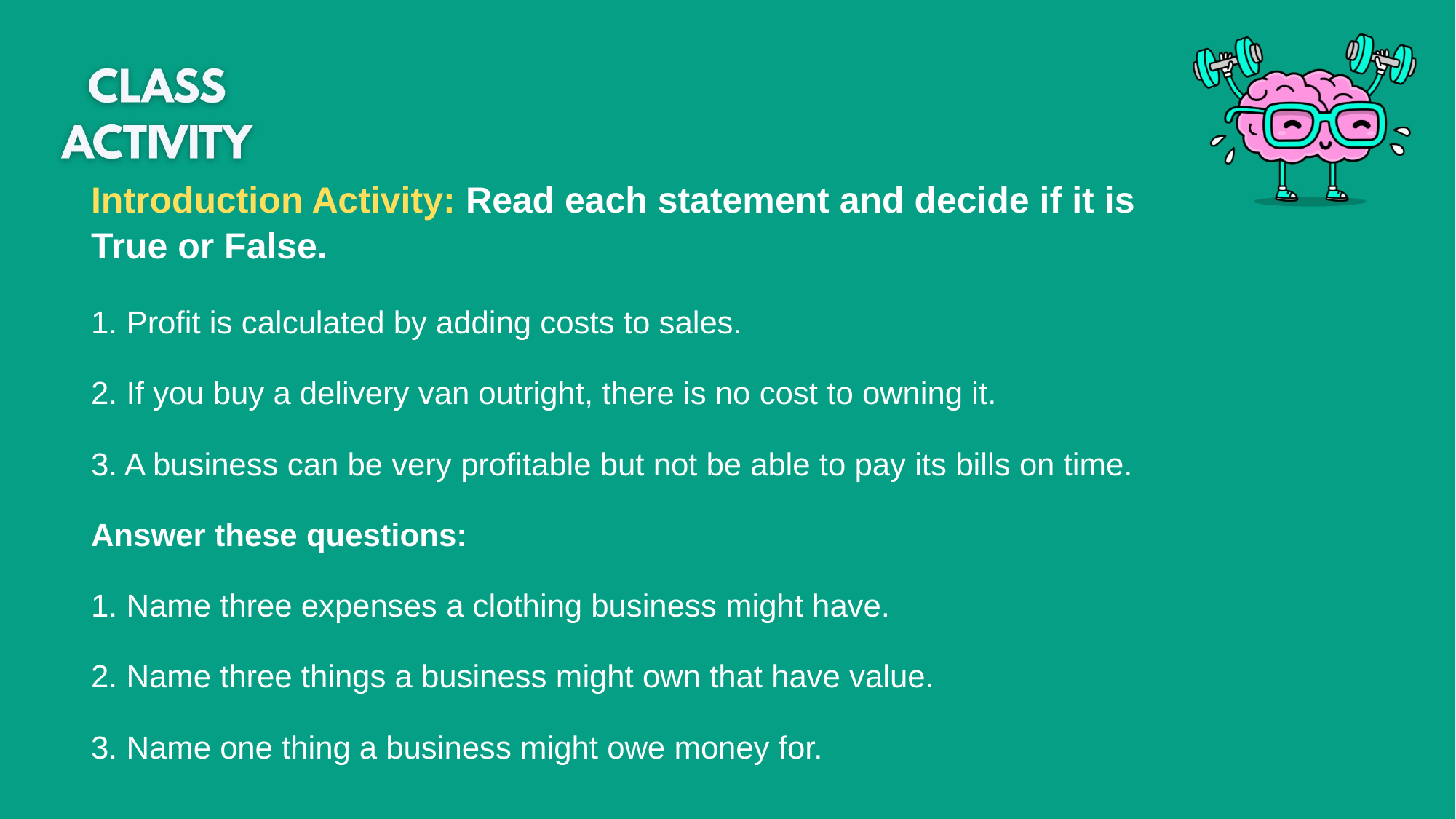

Introduction Activity: Read each statement and decide if it is True or False.
1. Profit is calculated by adding costs to sales.
2. If you buy a delivery van outright, there is no cost to owning it.
3. A business can be very profitable but not be able to pay its bills on time.
Answer these questions:
1. Name three expenses a clothing business might have.
2. Name three things a business might own that have value.
3. Name one thing a business might owe money for.